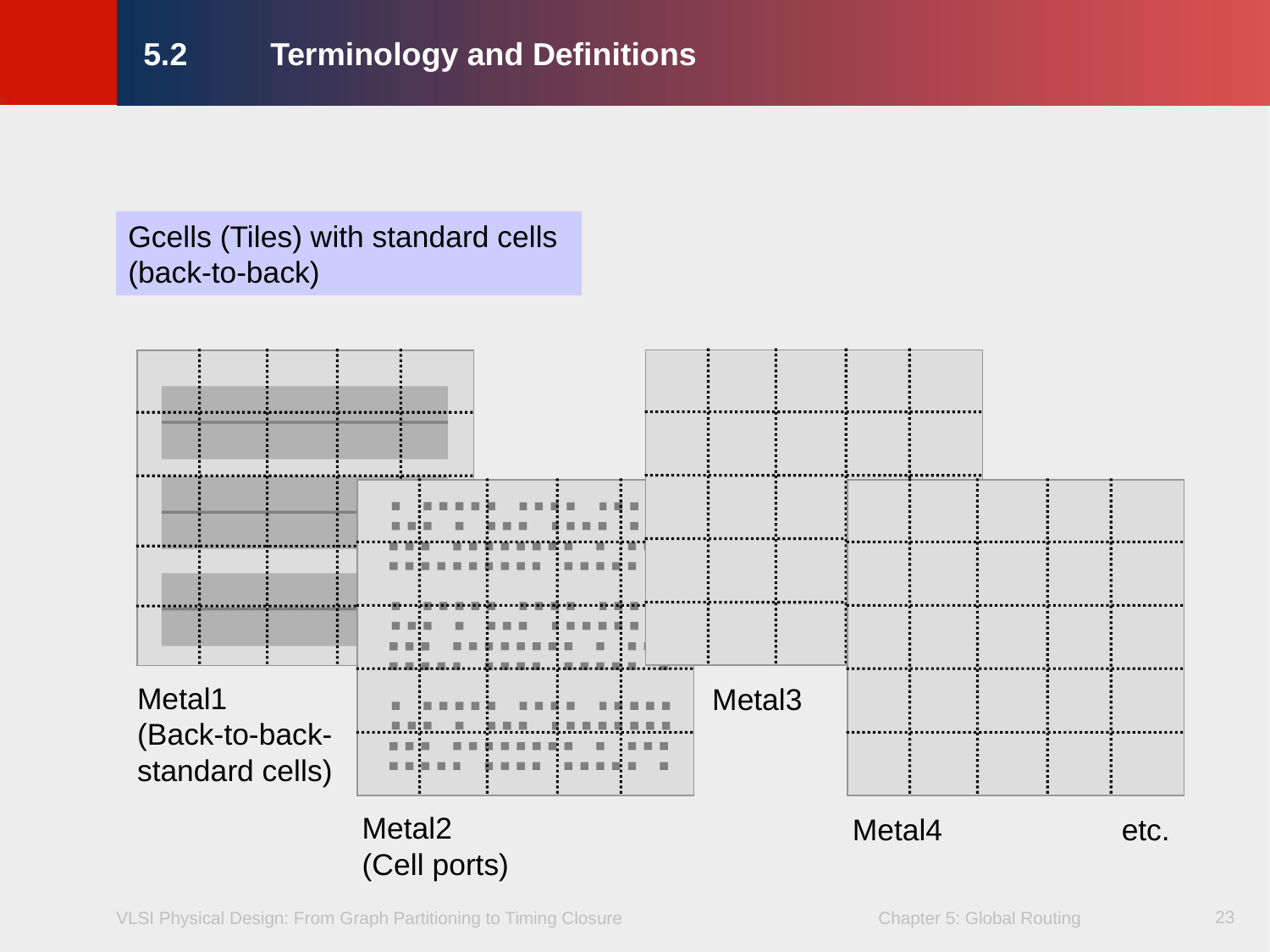

# 5.2	Terminology and Definitions
Gcells (Tiles) with standard cells (back-to-back)

Metal3

Metal2
(Cell ports)

Metal4

Metal1
(Back-to-back-
standard cells)
etc.
23